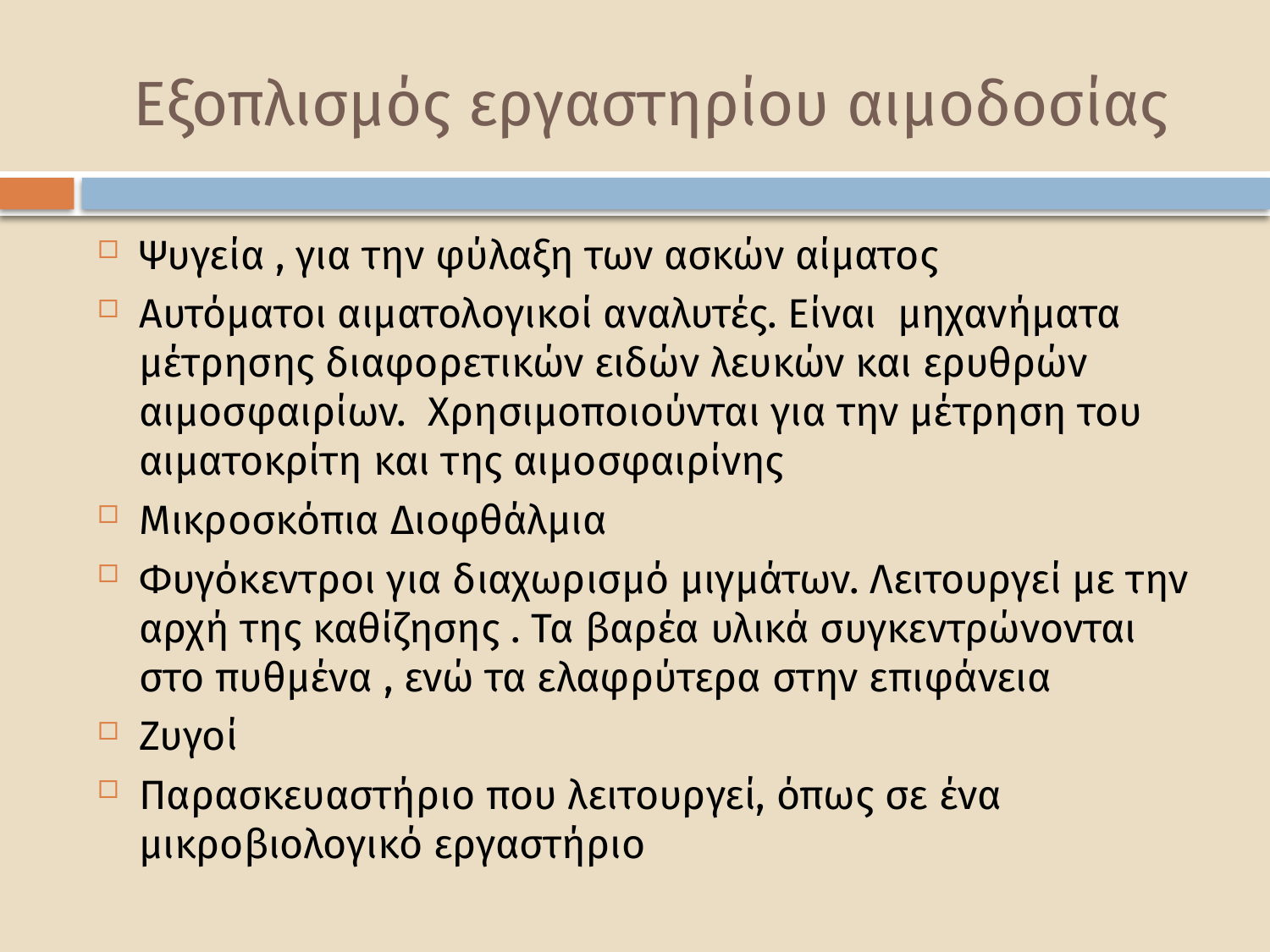

# Εξοπλισμός εργαστηρίου αιμοδοσίας
Ψυγεία , για την φύλαξη των ασκών αίματος
Αυτόματοι αιματολογικοί αναλυτές. Είναι  μηχανήματα μέτρησης διαφορετικών ειδών λευκών και ερυθρών αιμοσφαιρίων.  Χρησιμοποιούνται για την μέτρηση του αιματοκρίτη και της αιμοσφαιρίνης
Μικροσκόπια Διοφθάλμια
Φυγόκεντροι για διαχωρισμό μιγμάτων. Λειτουργεί με την αρχή της καθίζησης . Τα βαρέα υλικά συγκεντρώνονται στο πυθμένα , ενώ τα ελαφρύτερα στην επιφάνεια
Ζυγοί
Παρασκευαστήριο που λειτουργεί, όπως σε ένα μικροβιολογικό εργαστήριο